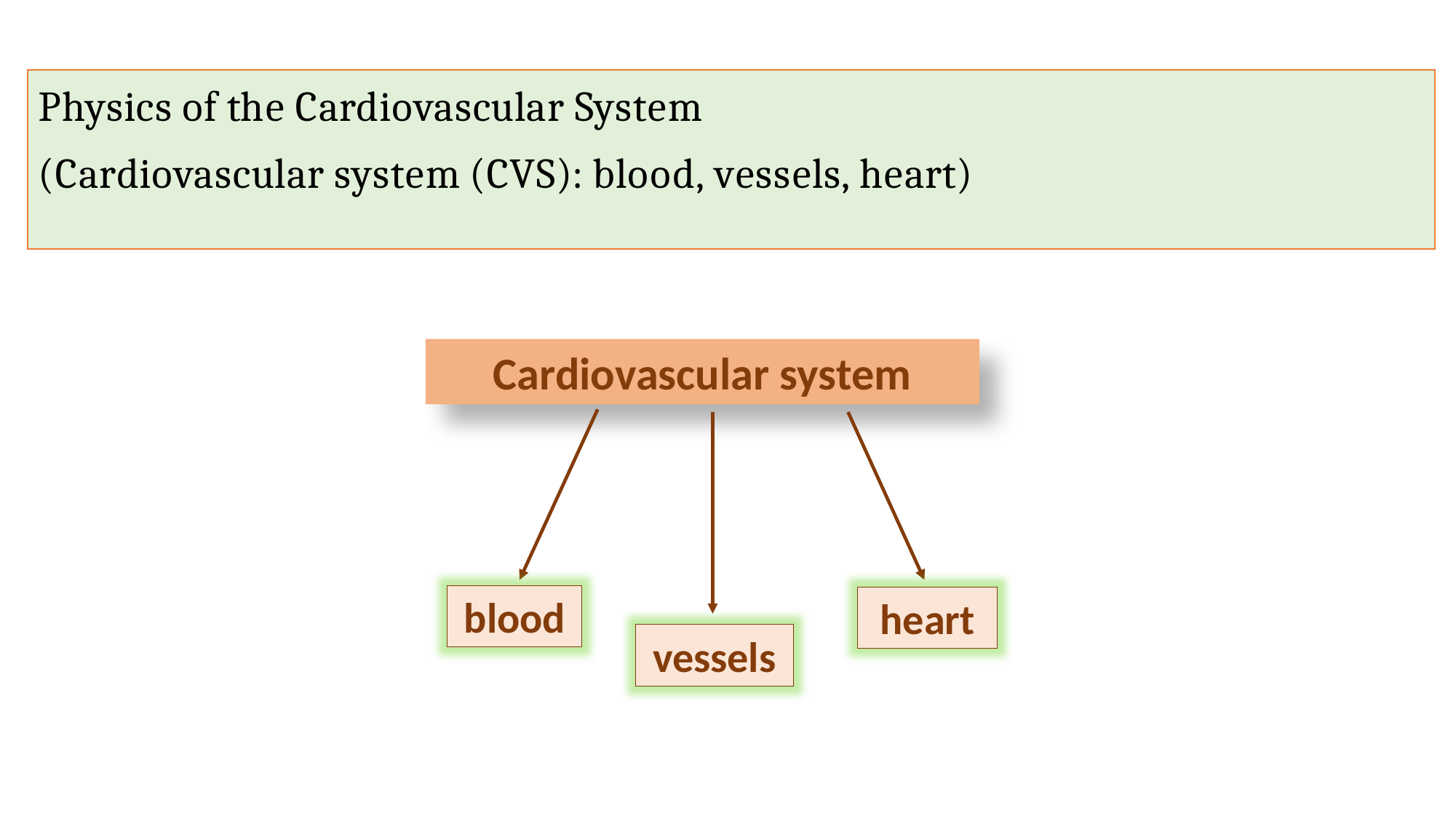

Physics of the Cardiovascular System
(Cardiovascular system (CVS): blood, vessels, heart)

Cardiovascular system
blood
heart
vessels